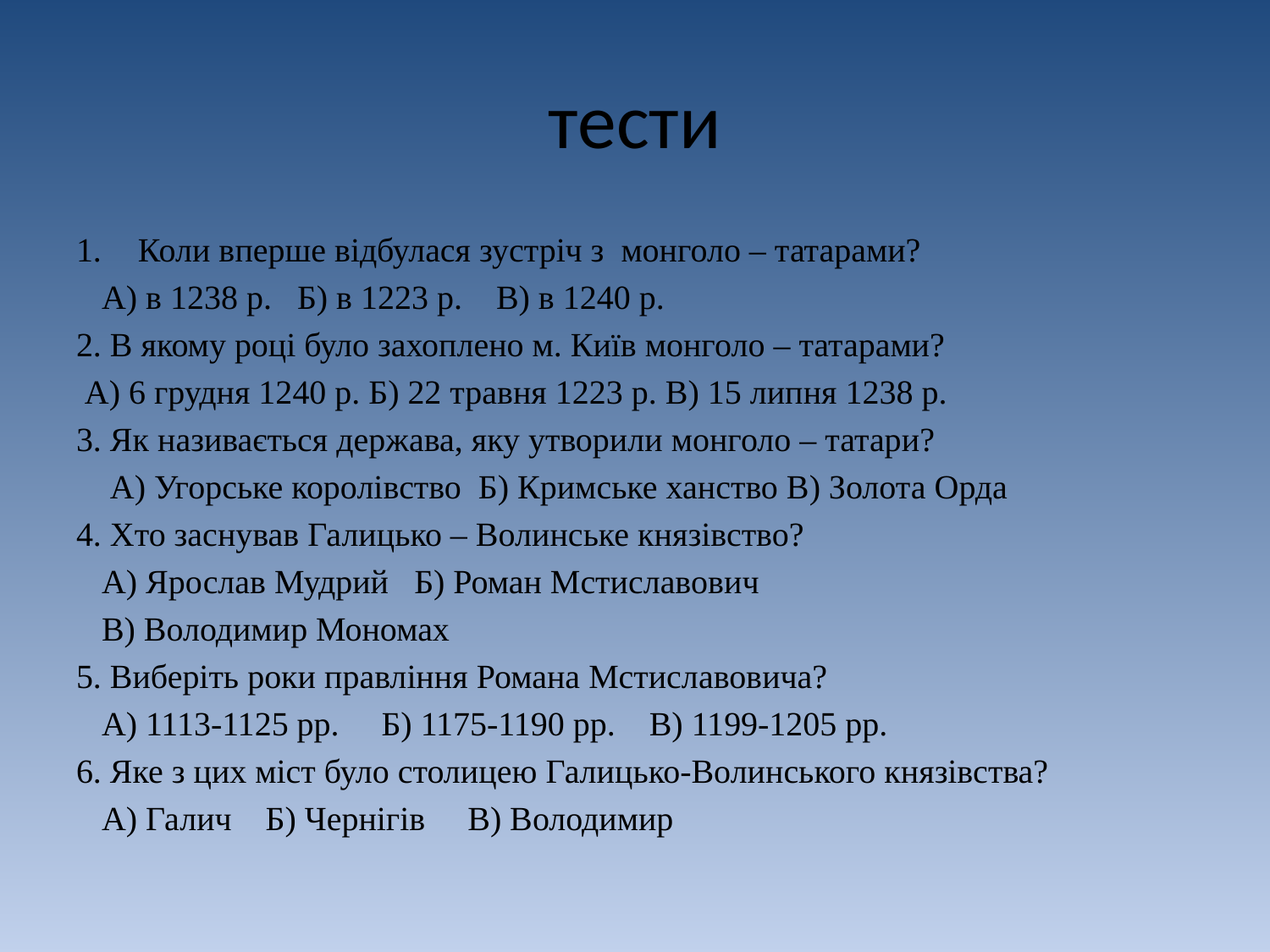

# тести
Коли вперше відбулася зустріч з  монголо – татарами?
   А) в 1238 р.   Б) в 1223 р.    В) в 1240 р.
2. В якому році було захоплено м. Київ монголо – татарами?
 А) 6 грудня 1240 р. Б) 22 травня 1223 р. В) 15 липня 1238 р.
3. Як називається держава, яку утворили монголо – татари?
    А) Угорське королівство  Б) Кримське ханство В) Золота Орда
4. Хто заснував Галицько – Волинське князівство?
   А) Ярослав Мудрий   Б) Роман Мстиславович
   В) Володимир Мономах
5. Виберіть роки правління Романа Мстиславовича?
   А) 1113-1125 рр.     Б) 1175-1190 рр.    В) 1199-1205 рр.
6. Яке з цих міст було столицею Галицько-Волинського князівства?
   А) Галич    Б) Чернігів     В) Володимир